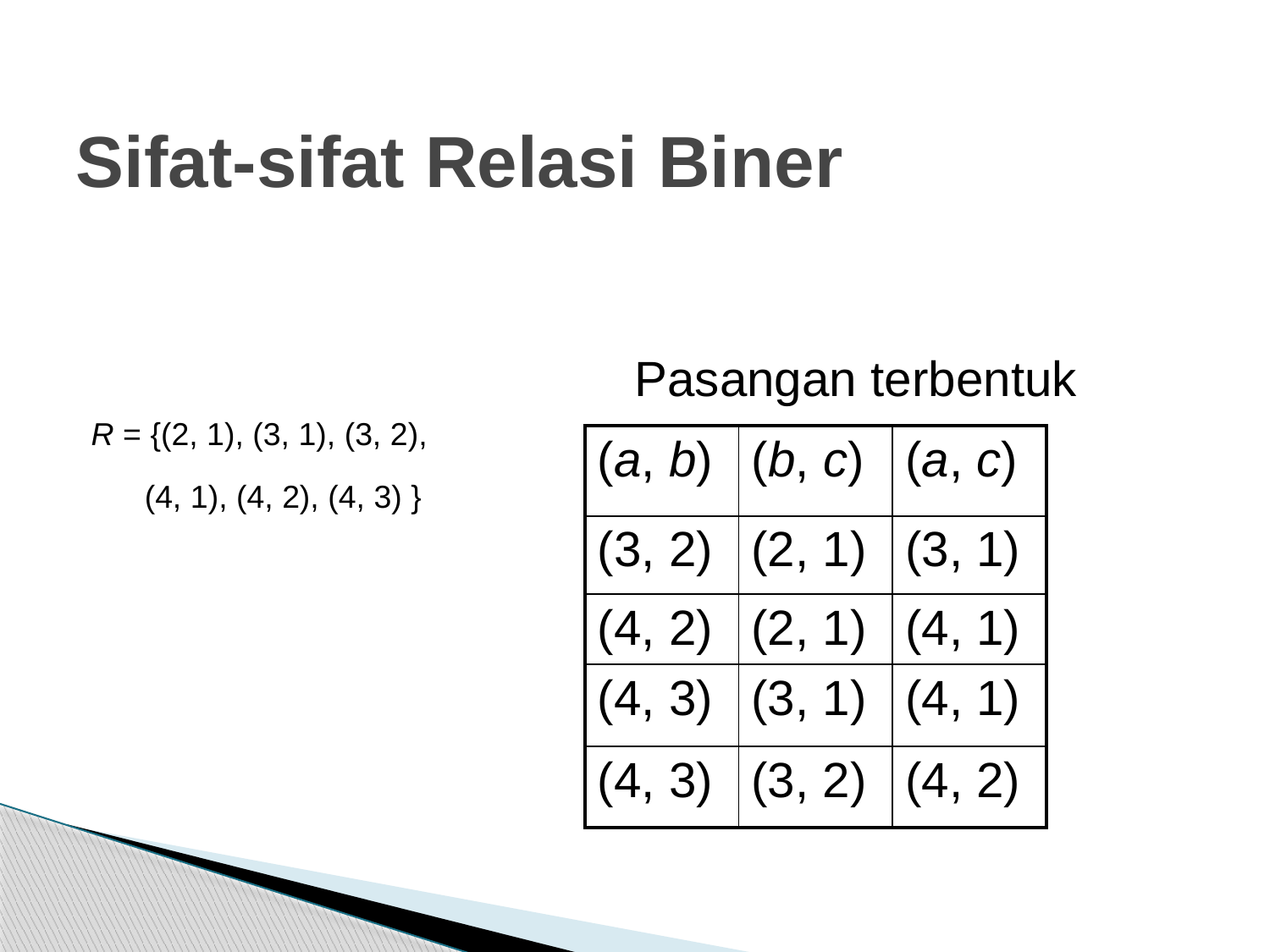

# Sifat-sifat Relasi Biner

					Pasangan terbentuk
R = {(2, 1), (3, 1), (3, 2),
      (4, 1), (4, 2), (4, 3) }

| (a, b) | (b, c) | (a, c) |
| --- | --- | --- |
| (3, 2) | (2, 1) | (3, 1) |
| (4, 2) | (2, 1) | (4, 1) |
| (4, 3) | (3, 1) | (4, 1) |
| (4, 3) | (3, 2) | (4, 2) |